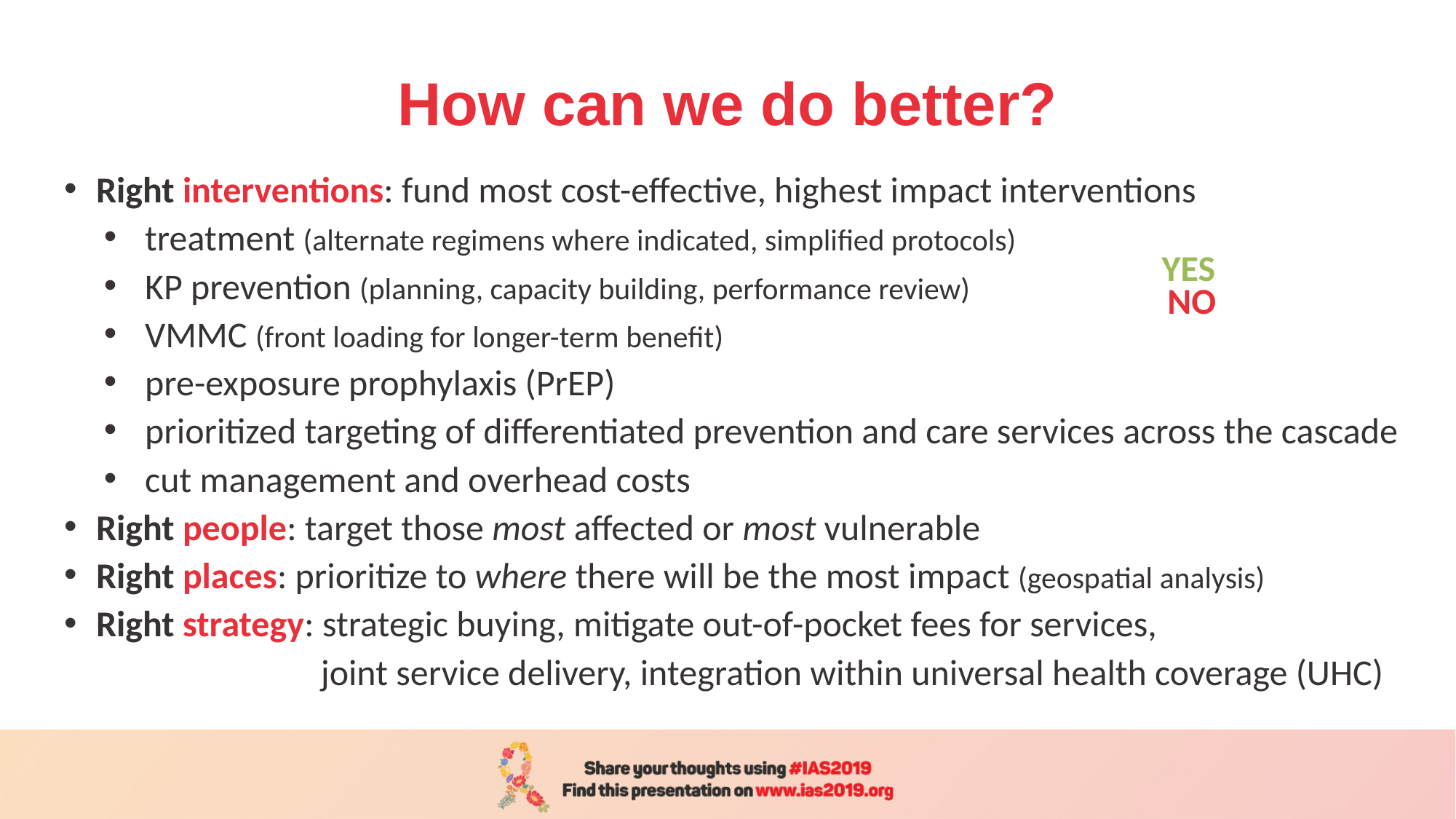

# How can we do better?
Right interventions: fund most cost-effective, highest impact interventions
treatment (alternate regimens where indicated, simplified protocols)
KP prevention (planning, capacity building, performance review)
VMMC (front loading for longer-term benefit)
pre-exposure prophylaxis (PrEP)
prioritized targeting of differentiated prevention and care services across the cascade
cut management and overhead costs
Right people: target those most affected or most vulnerable
Right places: prioritize to where there will be the most impact (geospatial analysis)
Right strategy: strategic buying, mitigate out-of-pocket fees for services,
joint service delivery, integration within universal health coverage (UHC)
YES
NO